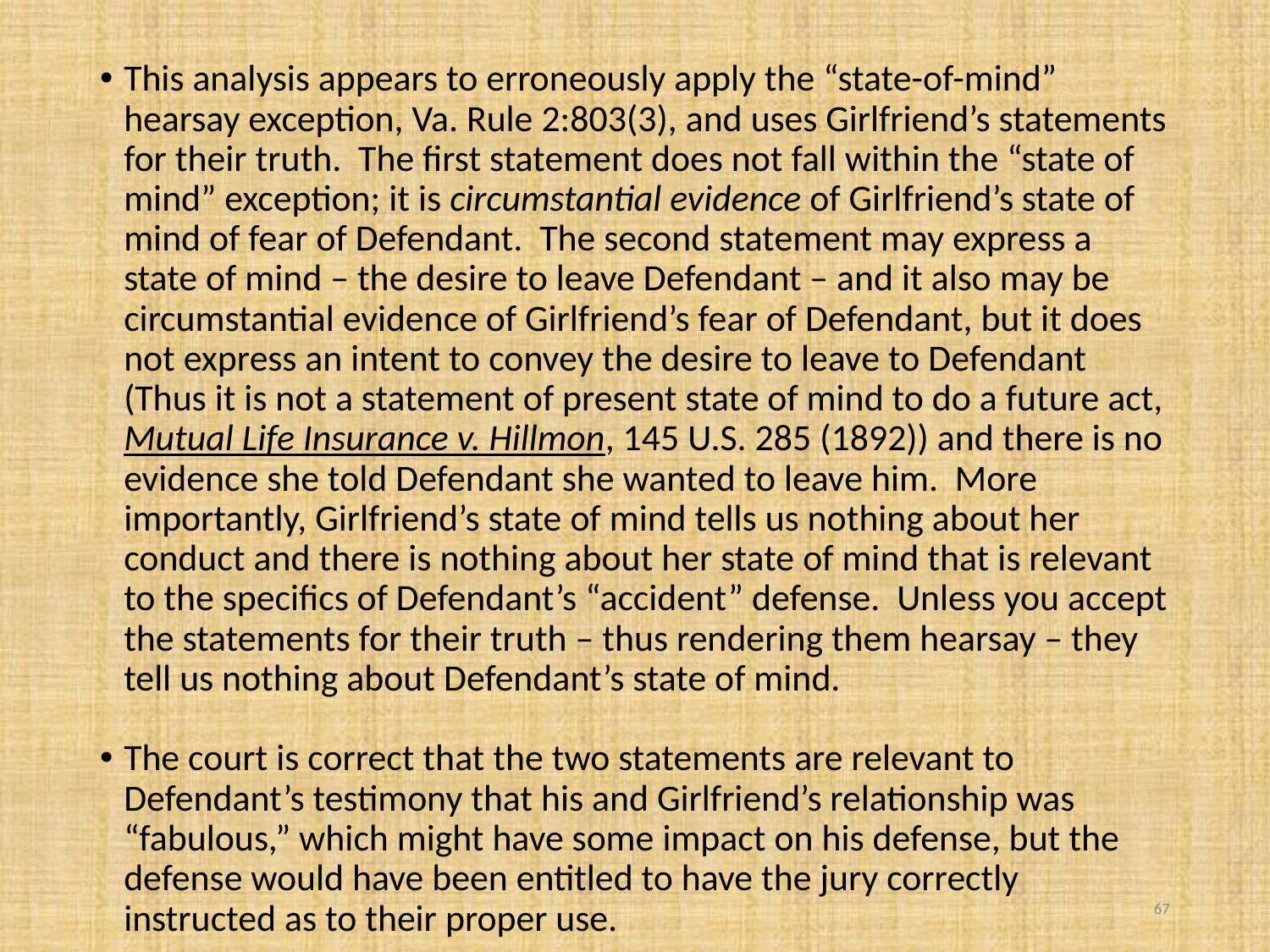

This analysis appears to erroneously apply the “state-of-mind” hearsay exception, Va. Rule 2:803(3), and uses Girlfriend’s statements for their truth.  The first statement does not fall within the “state of mind” exception; it is circumstantial evidence of Girlfriend’s state of mind of fear of Defendant.  The second statement may express a state of mind – the desire to leave Defendant – and it also may be circumstantial evidence of Girlfriend’s fear of Defendant, but it does not express an intent to convey the desire to leave to Defendant (Thus it is not a statement of present state of mind to do a future act, Mutual Life Insurance v. Hillmon, 145 U.S. 285 (1892)) and there is no evidence she told Defendant she wanted to leave him.  More importantly, Girlfriend’s state of mind tells us nothing about her conduct and there is nothing about her state of mind that is relevant to the specifics of Defendant’s “accident” defense.  Unless you accept the statements for their truth – thus rendering them hearsay – they tell us nothing about Defendant’s state of mind.

The court is correct that the two statements are relevant to Defendant’s testimony that his and Girlfriend’s relationship was “fabulous,” which might have some impact on his defense, but the defense would have been entitled to have the jury correctly instructed as to their proper use.

67